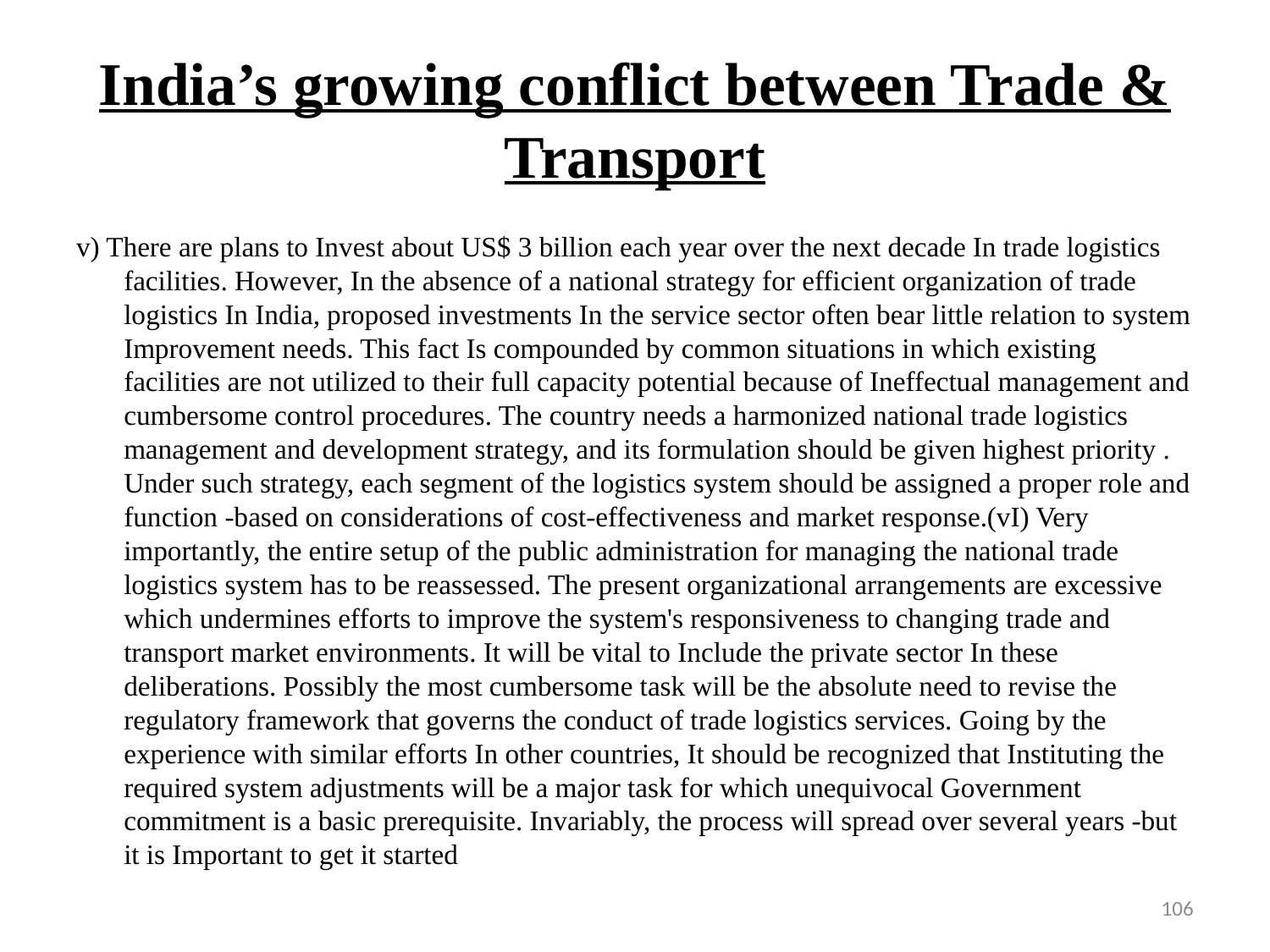

# India’s growing conflict between Trade & Transport
v) There are plans to Invest about US$ 3 billion each year over the next decade In trade logistics facilities. However, In the absence of a national strategy for efficient organization of trade logistics In India, proposed investments In the service sector often bear little relation to system Improvement needs. This fact Is compounded by common situations in which existing facilities are not utilized to their full capacity potential because of Ineffectual management and cumbersome control procedures. The country needs a harmonized national trade logistics management and development strategy, and its formulation should be given highest priority . Under such strategy, each segment of the logistics system should be assigned a proper role and function -based on considerations of cost-effectiveness and market response.(vI) Very importantly, the entire setup of the public administration for managing the national trade logistics system has to be reassessed. The present organizational arrangements are excessive which undermines efforts to improve the system's responsiveness to changing trade and transport market environments. It will be vital to Include the private sector In these deliberations. Possibly the most cumbersome task will be the absolute need to revise the regulatory framework that governs the conduct of trade logistics services. Going by the experience with similar efforts In other countries, It should be recognized that Instituting the required system adjustments will be a major task for which unequivocal Government commitment is a basic prerequisite. Invariably, the process will spread over several years -but it is Important to get it started
106